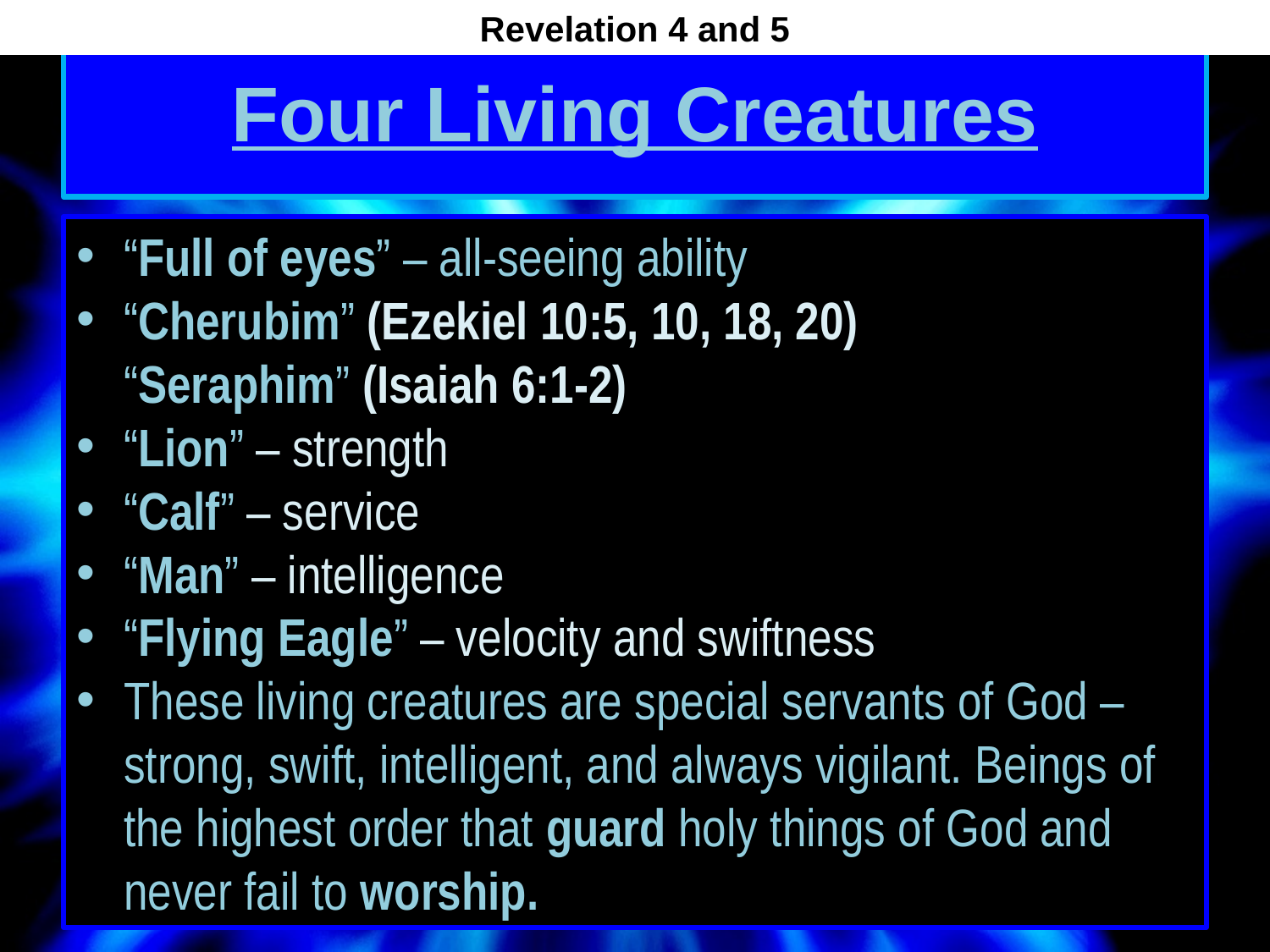

Revelation 4 and 5
# Four Living Creatures
“Full of eyes” – all-seeing ability
“Cherubim” (Ezekiel 10:5, 10, 18, 20)
“Seraphim” (Isaiah 6:1-2)
“Lion” – strength
“Calf” – service
“Man” – intelligence
“Flying Eagle” – velocity and swiftness
These living creatures are special servants of God – strong, swift, intelligent, and always vigilant. Beings of the highest order that guard holy things of God and never fail to worship.